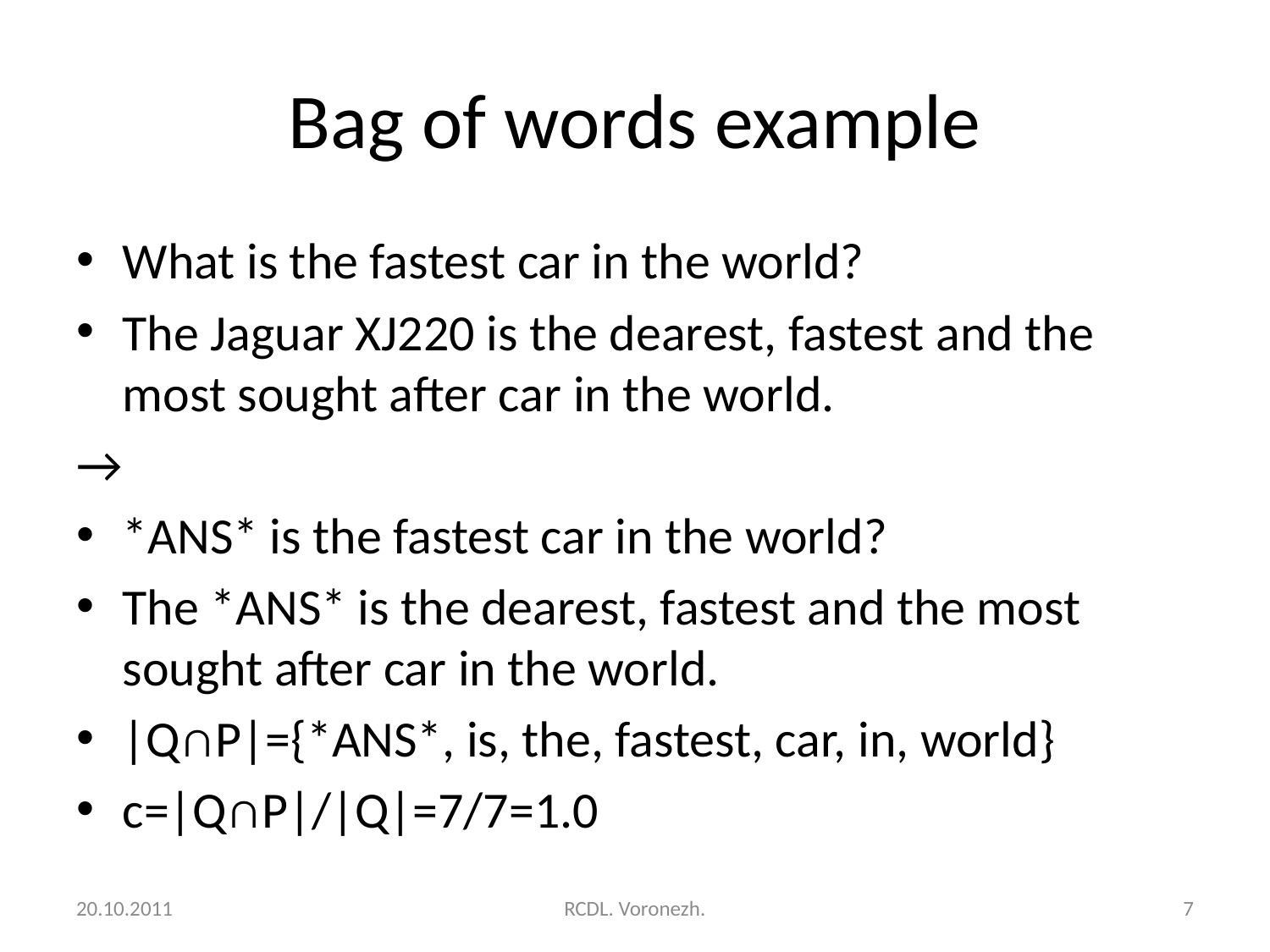

# Bag of words example
What is the fastest car in the world?
The Jaguar XJ220 is the dearest, fastest and the most sought after car in the world.
→
*ANS* is the fastest car in the world?
The *ANS* is the dearest, fastest and the most sought after car in the world.
|Q∩P|={*ANS*, is, the, fastest, car, in, world}
c=|Q∩P|/|Q|=7/7=1.0

20.10.2011
RCDL. Voronezh.
7